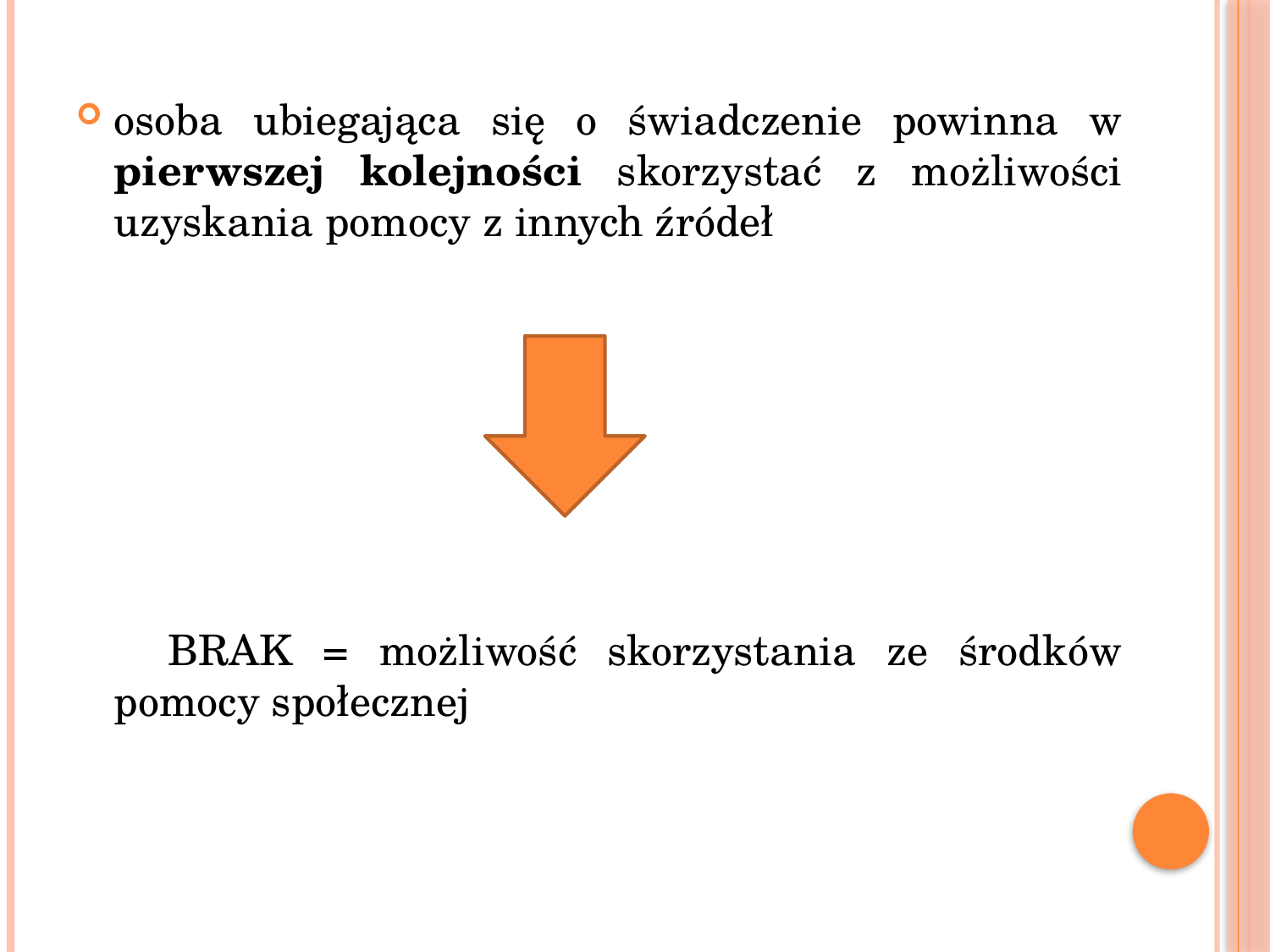

osoba ubiegająca się o świadczenie powinna w pierwszej kolejności skorzystać z możliwości uzyskania pomocy z innych źródeł

   BRAK = możliwość skorzystania ze środków pomocy społecznej